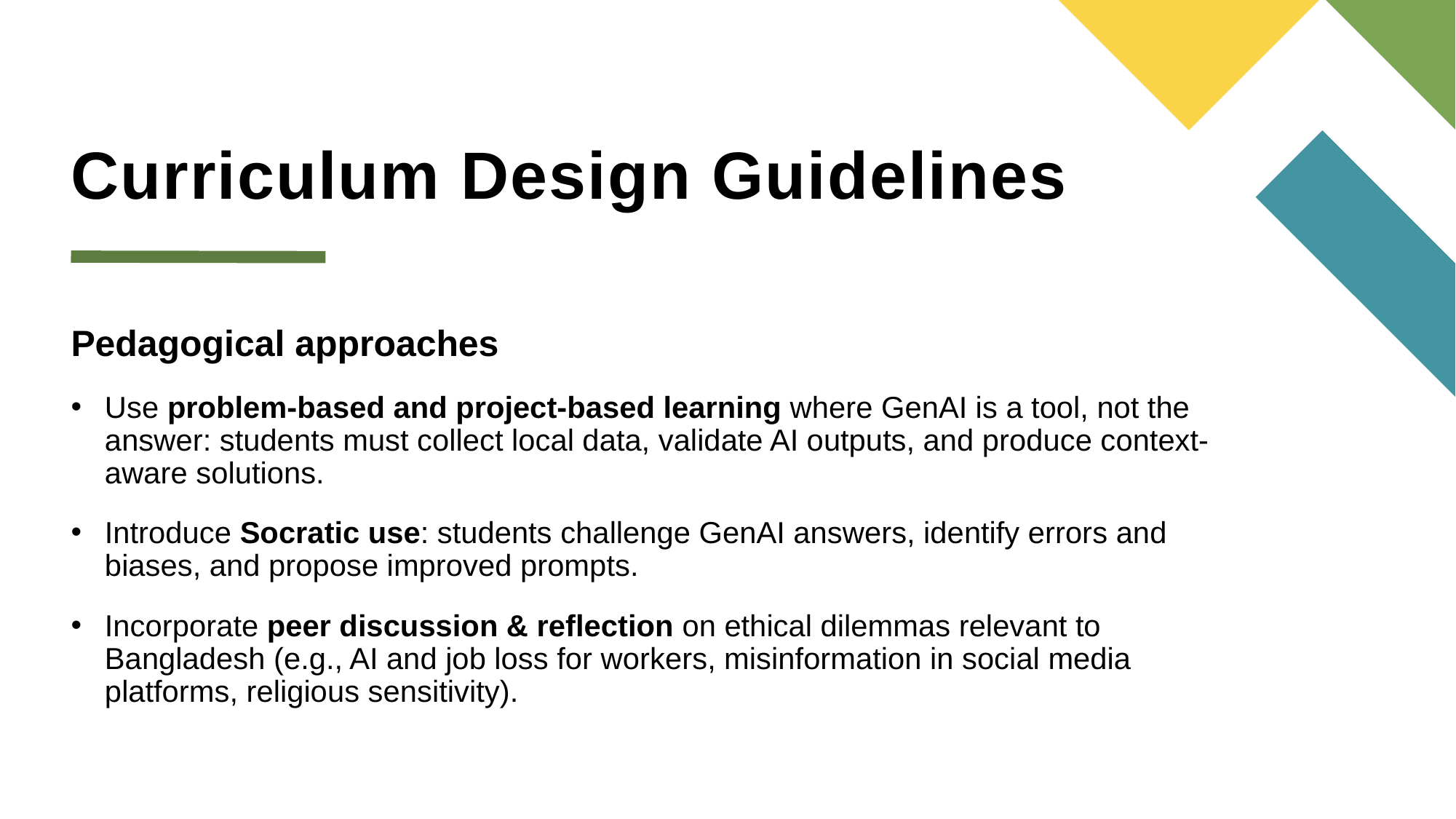

# Curriculum Design Guidelines
Pedagogical approaches
Use problem-based and project-based learning where GenAI is a tool, not the answer: students must collect local data, validate AI outputs, and produce context-aware solutions.
Introduce Socratic use: students challenge GenAI answers, identify errors and biases, and propose improved prompts.
Incorporate peer discussion & reflection on ethical dilemmas relevant to Bangladesh (e.g., AI and job loss for workers, misinformation in social media platforms, religious sensitivity).